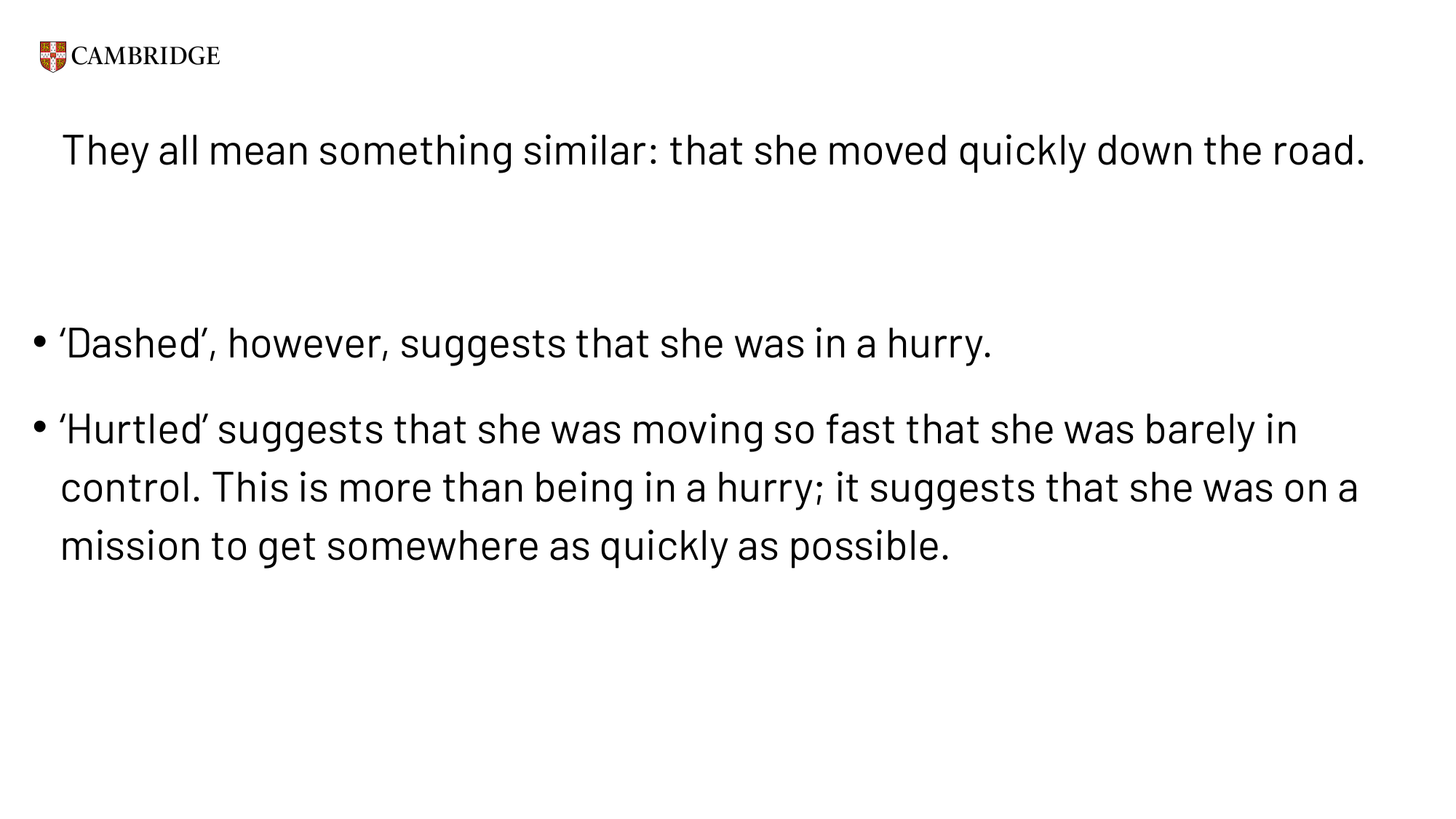

# They all mean something similar: that she moved quickly down the road.
‘Dashed’, however, suggests that she was in a hurry.
‘Hurtled’ suggests that she was moving so fast that she was barely in control. This is more than being in a hurry; it suggests that she was on a mission to get somewhere as quickly as possible.